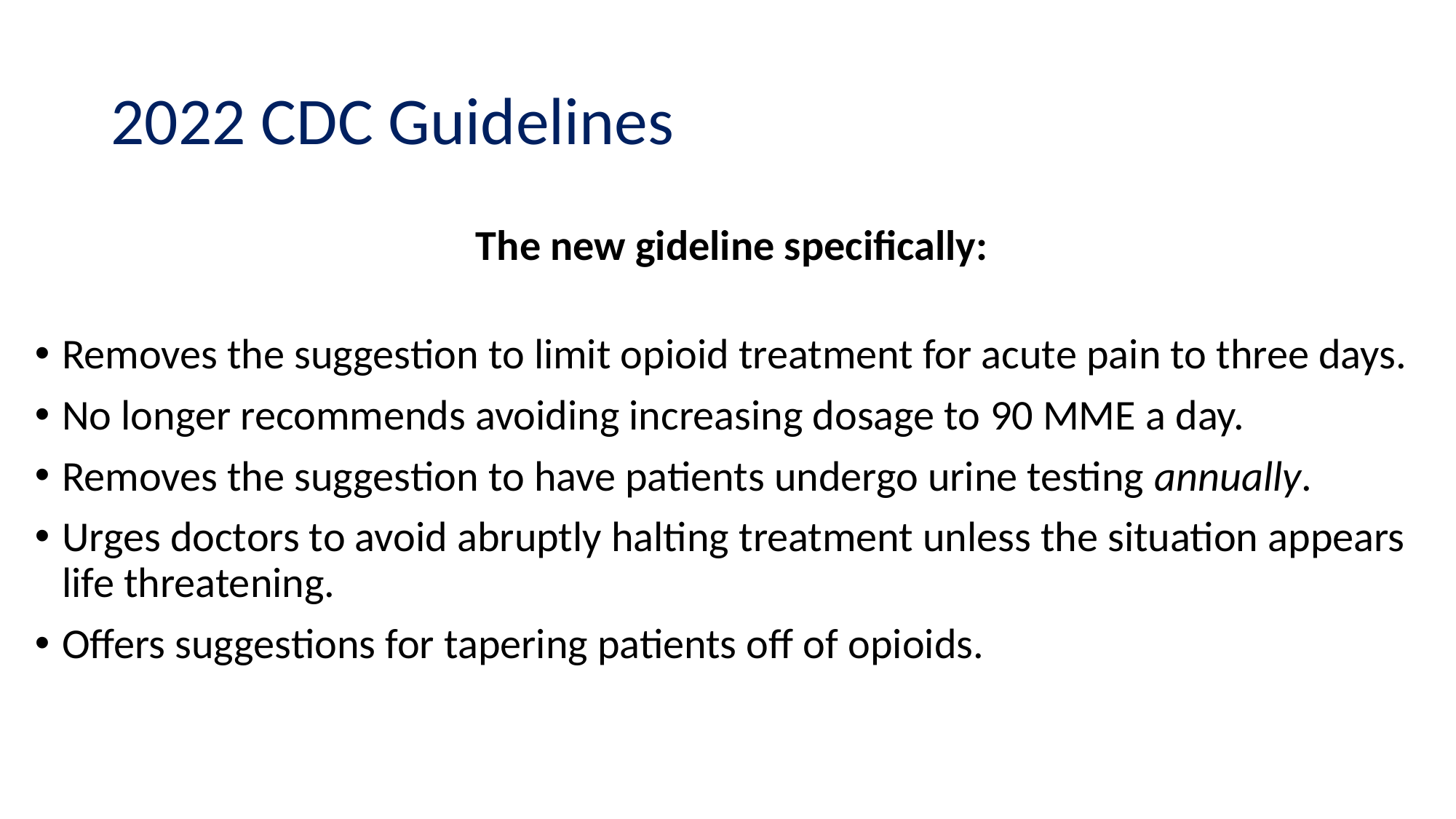

# 2022 CDC Guidelines
The new gideline specifically:

Removes the suggestion to limit opioid treatment for acute pain to three days.
No longer recommends avoiding increasing dosage to 90 MME a day.
Removes the suggestion to have patients undergo urine testing annually.
Urges doctors to avoid abruptly halting treatment unless the situation appears life threatening.
Offers suggestions for tapering patients off of opioids.